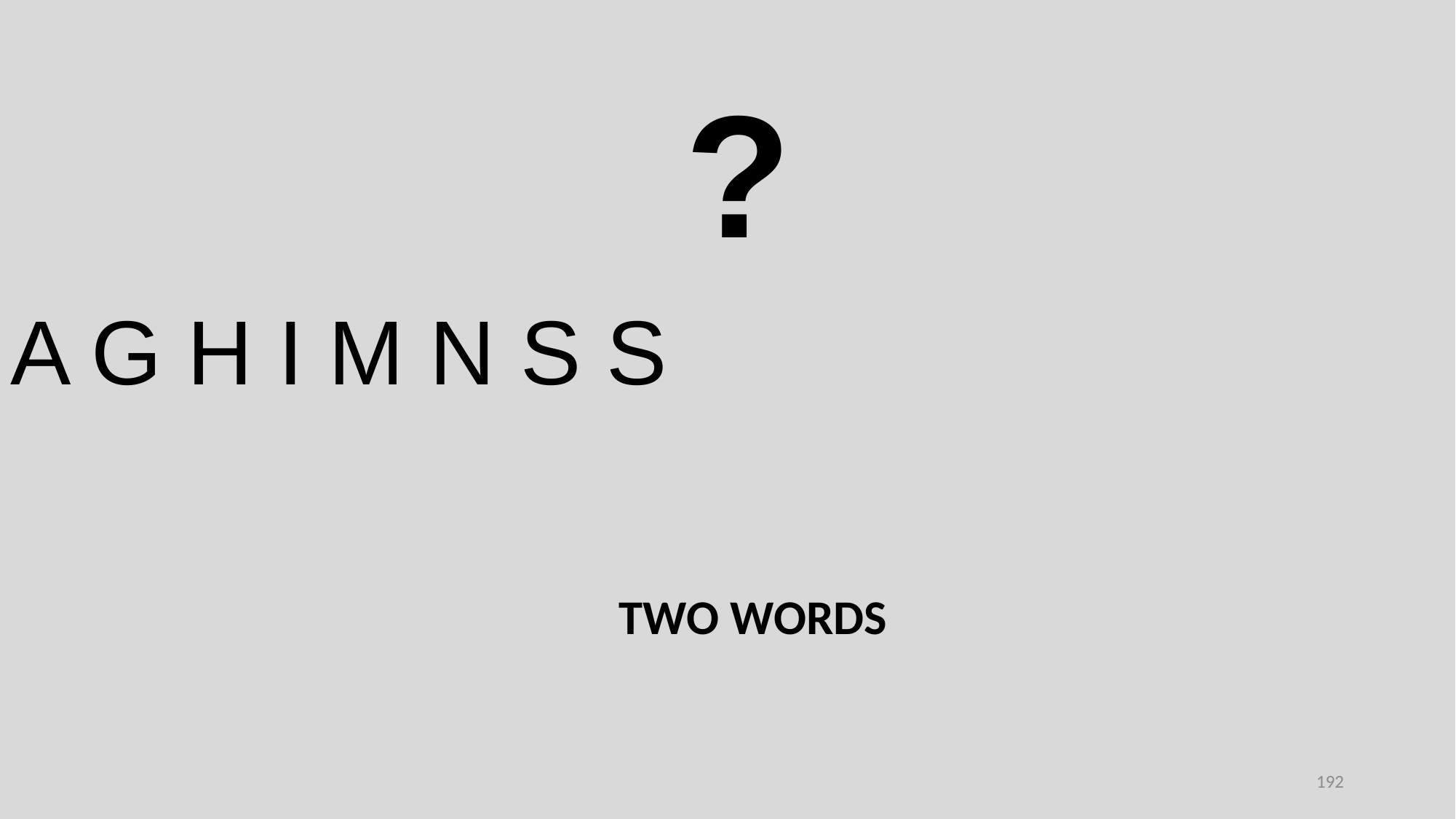

?
A G H I M N S S
TWO WORDS
192